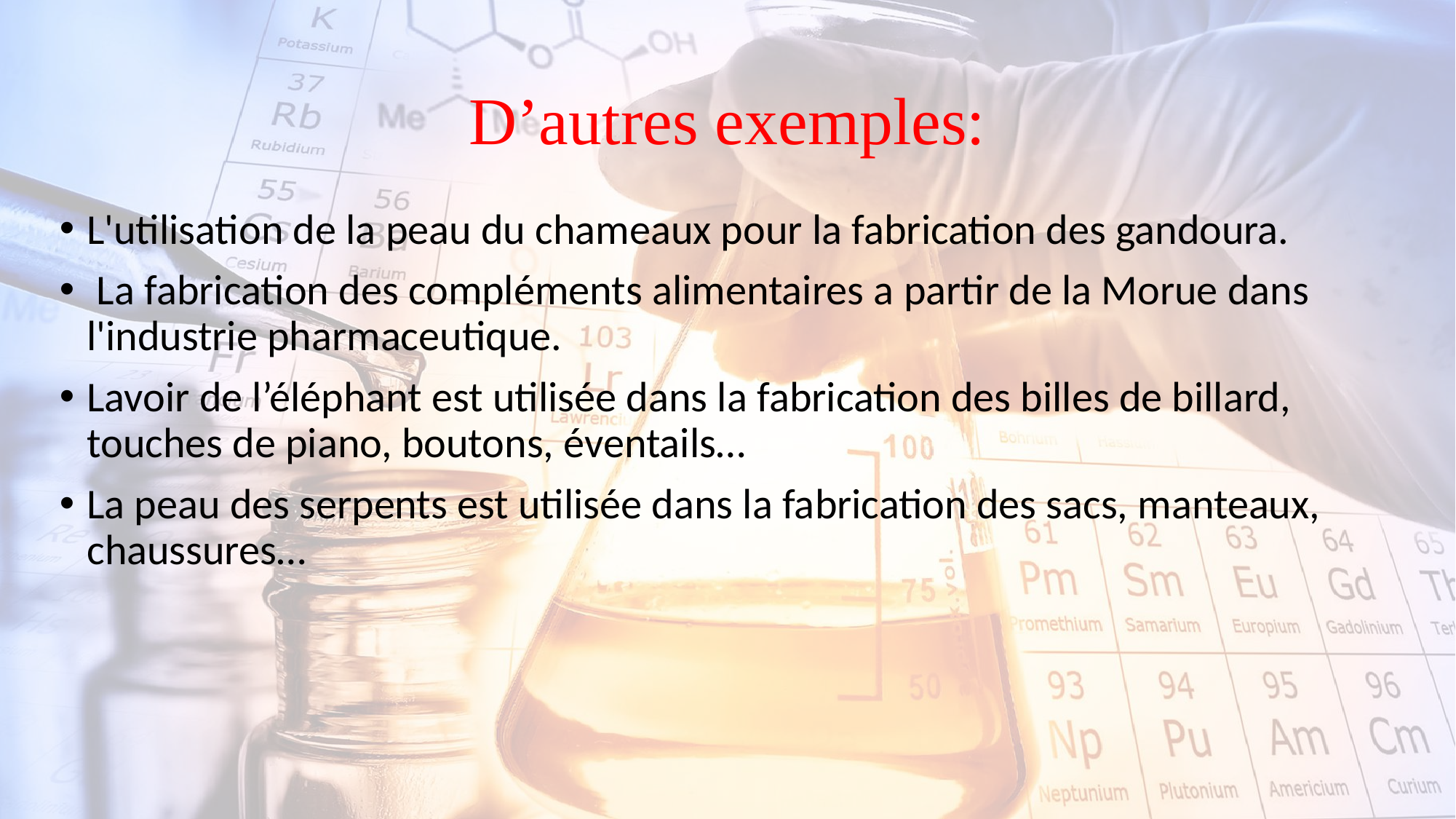

# D’autres exemples:
L'utilisation de la peau du chameaux pour la fabrication des gandoura.
 La fabrication des compléments alimentaires a partir de la Morue dans l'industrie pharmaceutique.
Lavoir de l’éléphant est utilisée dans la fabrication des billes de billard, touches de piano, boutons, éventails…
La peau des serpents est utilisée dans la fabrication des sacs, manteaux, chaussures…